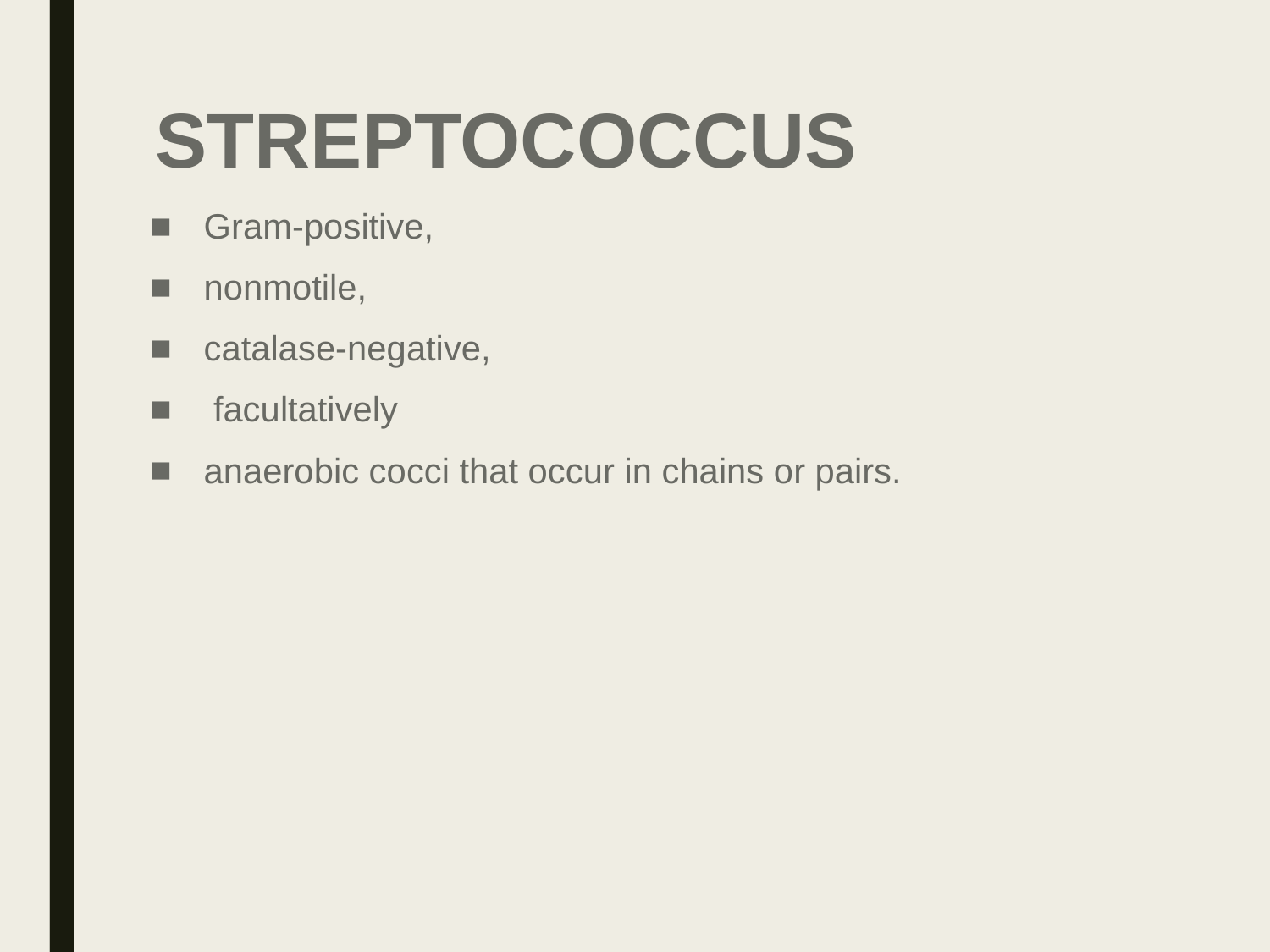

# streptococcus
Gram-positive,
nonmotile,
catalase-negative,
 facultatively
anaerobic cocci that occur in chains or pairs.